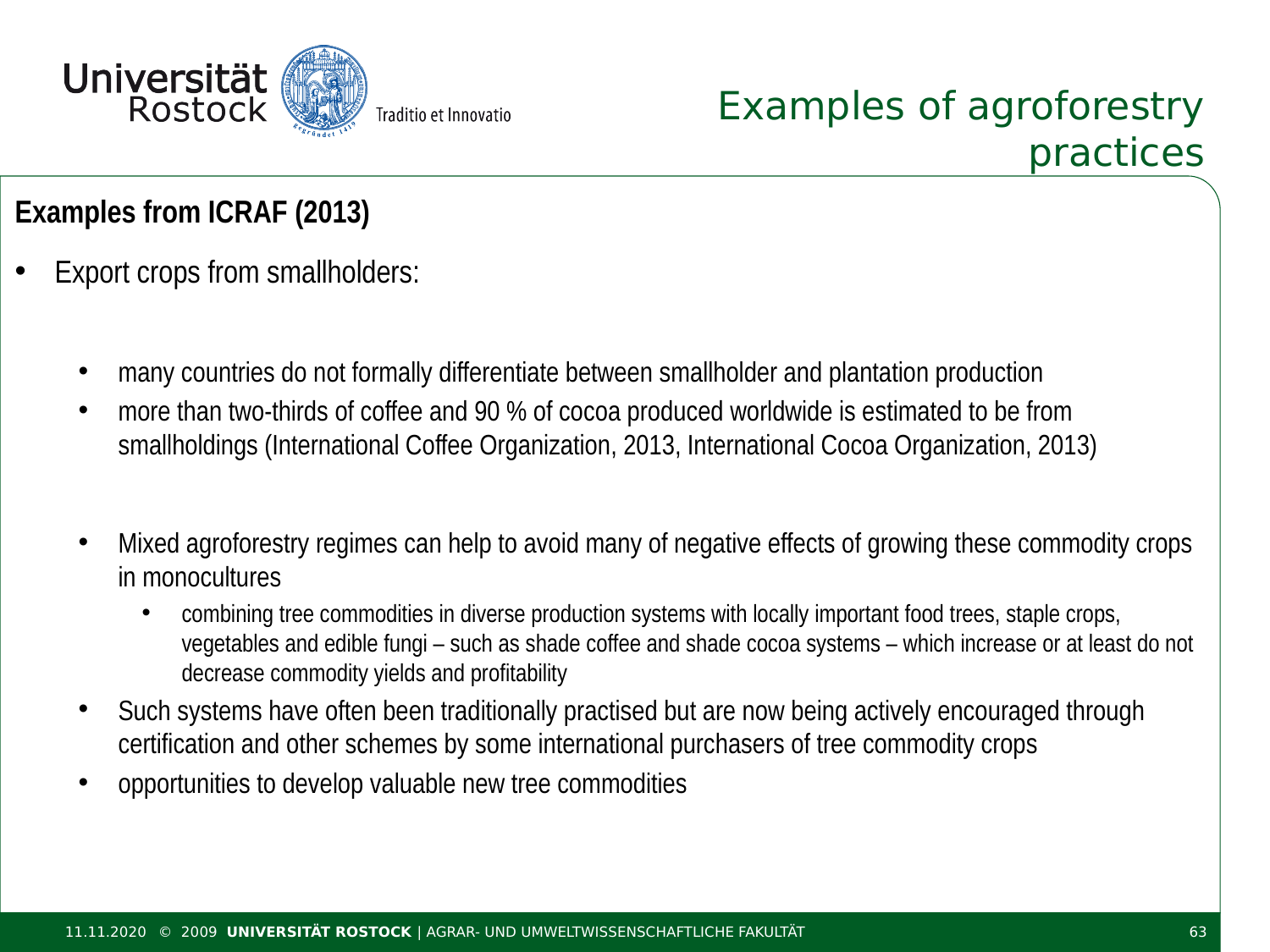

# Examples of agroforestry practices
Examples from ICRAF (2013)

Export crops from smallholders:

many countries do not formally differentiate between smallholder and plantation production
more than two‐thirds of coffee and 90 % of cocoa produced worldwide is estimated to be from smallholdings (International Coffee Organization, 2013, International Cocoa Organization, 2013)

Mixed agroforestry regimes can help to avoid many of negative effects of growing these commodity crops in monocultures
combining tree commodities in diverse production systems with locally important food trees, staple crops, vegetables and edible fungi – such as shade coffee and shade cocoa systems – which increase or at least do not decrease commodity yields and profitability
Such systems have often been traditionally practised but are now being actively encouraged through certification and other schemes by some international purchasers of tree commodity crops
opportunities to develop valuable new tree commodities
11.11.2020
©  2009  UNIVERSITÄT ROSTOCK | Agrar- und Umweltwissenschaftliche Fakultät
63